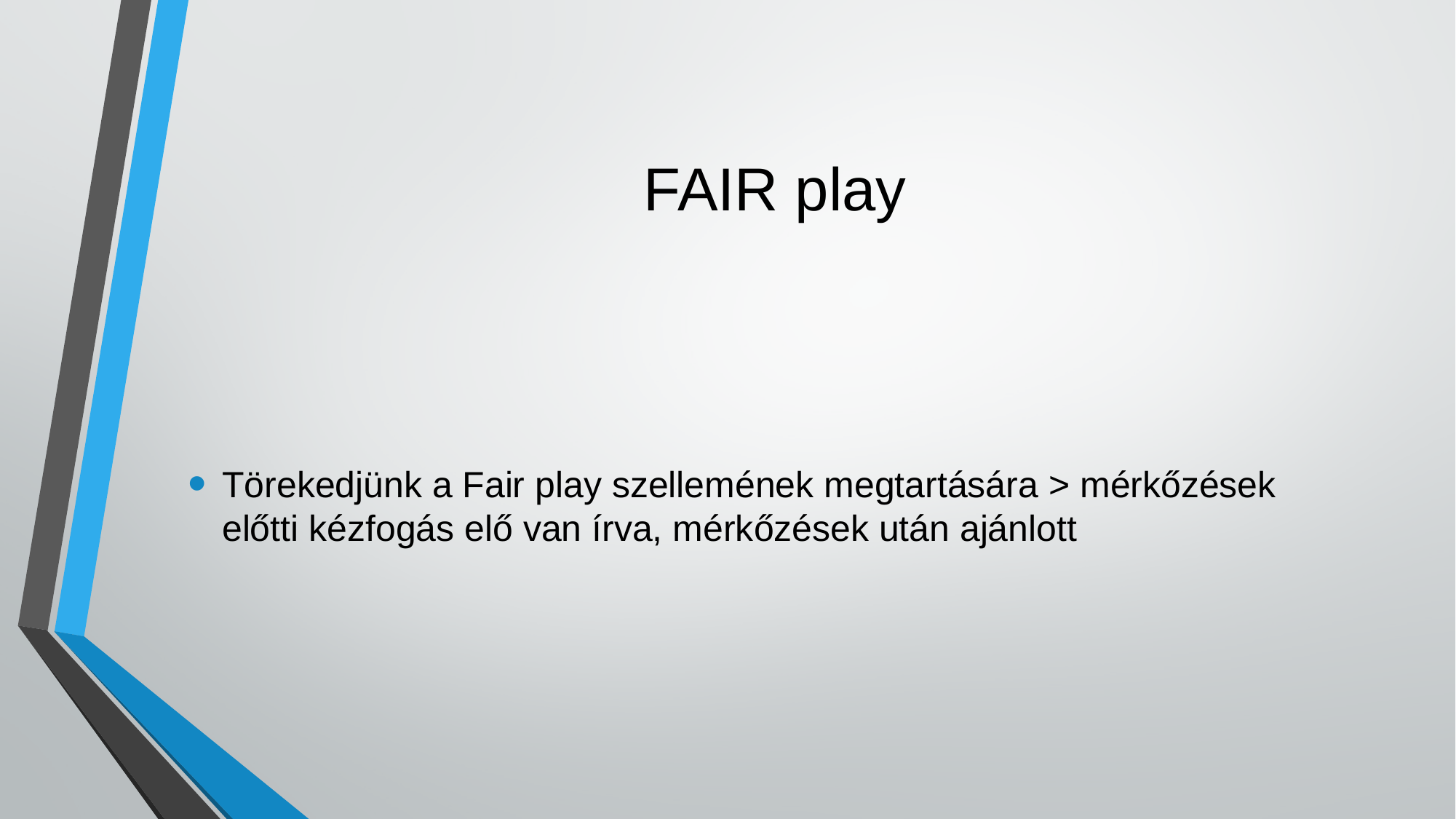

# FAIR play
Törekedjünk a Fair play szellemének megtartására > mérkőzések előtti kézfogás elő van írva, mérkőzések után ajánlott